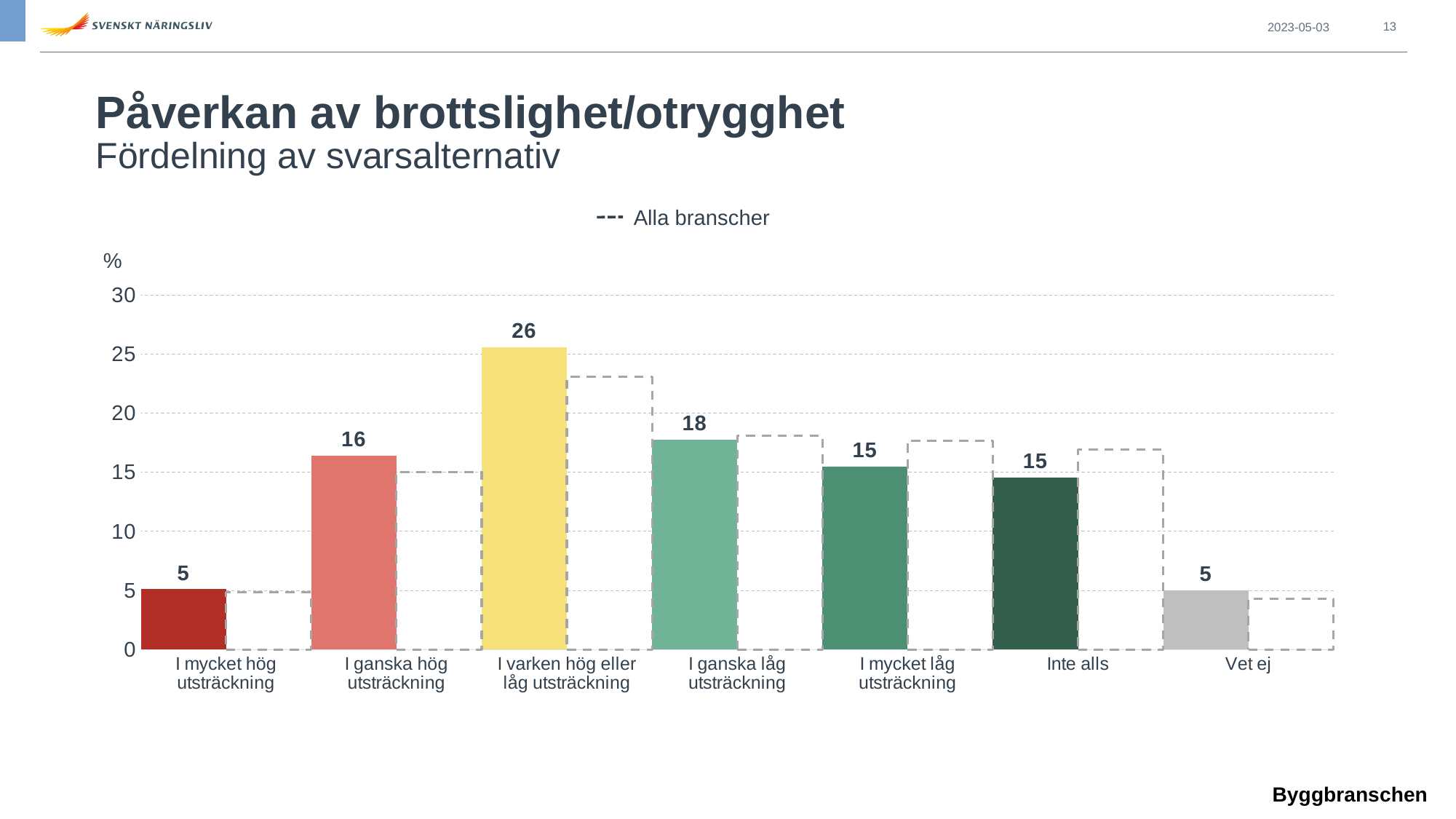

2023-05-03
13
Påverkan av brottslighet/otrygghet
Fördelning av svarsalternativ
Alla branscher

### Chart

| Category | bransch | Sverige |
|---|---|---|
| I mycket hög utsträckning | 5.124317768344451 | 4.85191018870255 |
| I ganska hög utsträckning | 16.43420254699818 | 15.01899379227277 |
| I varken hög eller låg utsträckning | 25.576106731352333 | 23.08286234905339 |
| I ganska låg utsträckning | 17.76834445118253 | 18.11668056456345 |
| I mycket låg utsträckning | 15.49423893268647 | 17.68738997498378 |
| Inte alls | 14.569436021831411 | 16.91837301954971 |
| Vet ej | 5.0333535476046 | 4.32379011087433 |
%
Byggbranschen